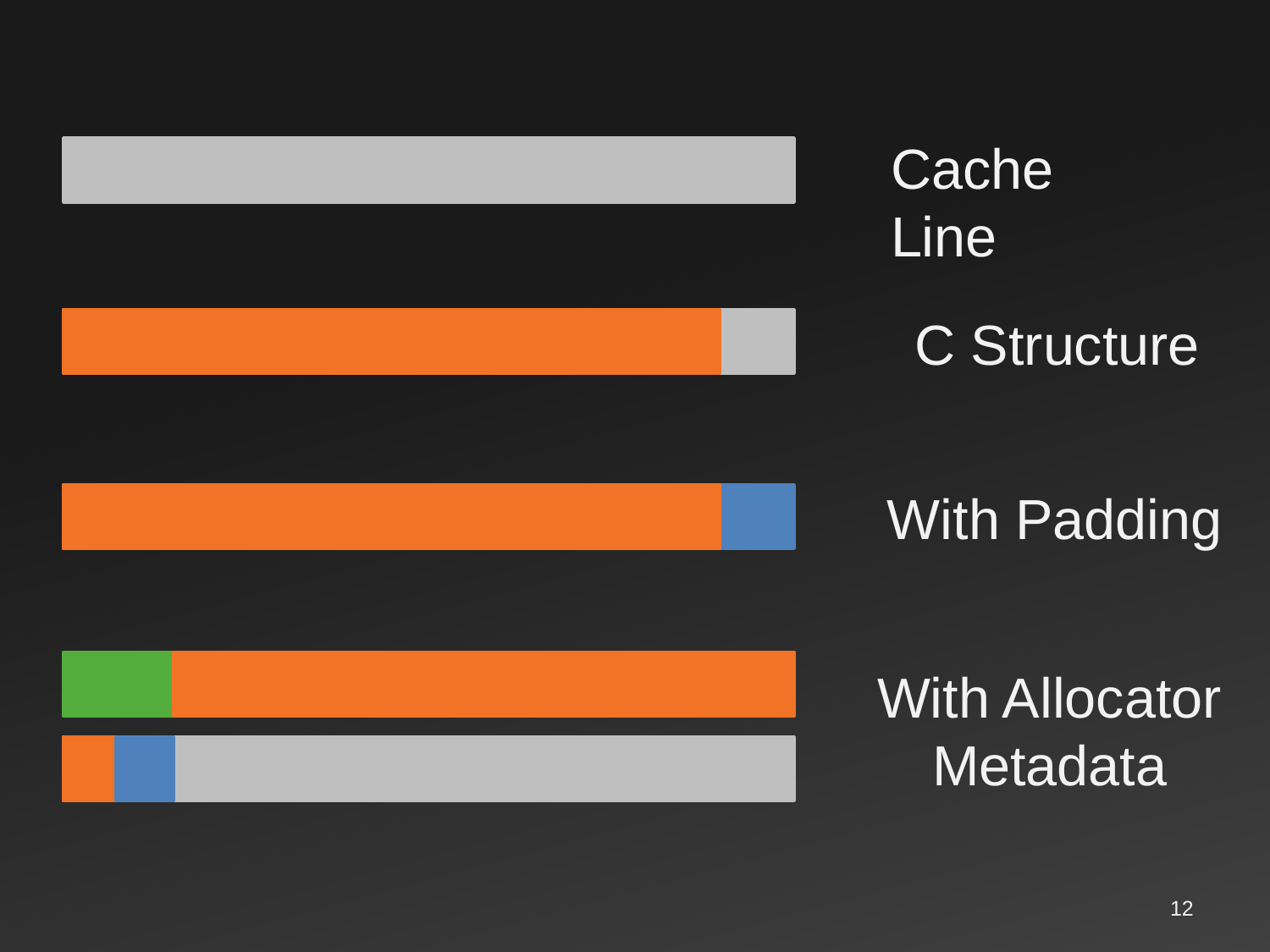

Cache Line

C Structure

With Padding

With Allocator
Metadata

12